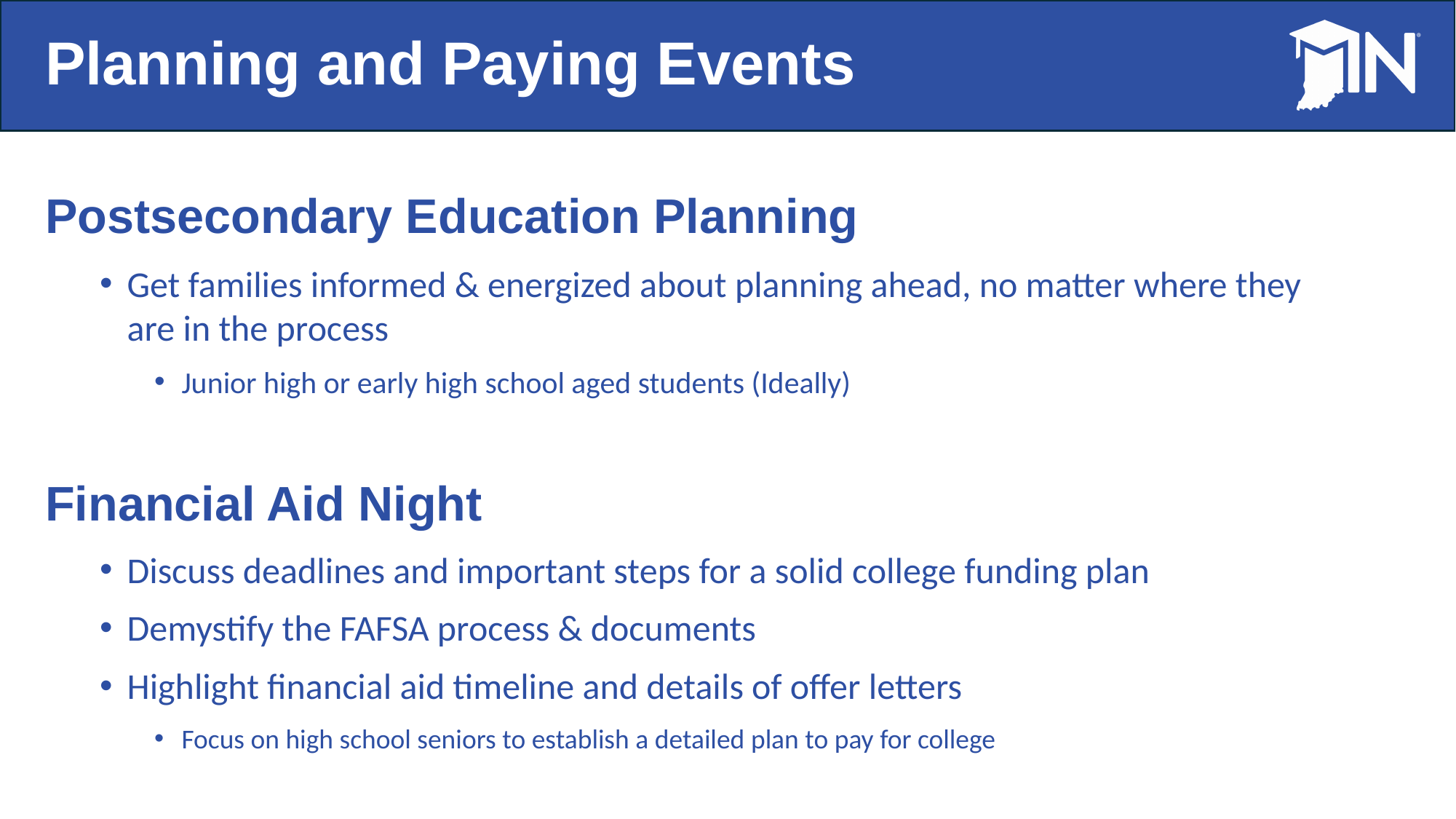

# Planning and Paying Events
Postsecondary Education Planning

Get families informed & energized about planning ahead, no matter where they are in the process

Junior high or early high school aged students (Ideally)
Financial Aid Night

Discuss deadlines and important steps for a solid college funding plan

Demystify the FAFSA process & documents

Highlight financial aid timeline and details of offer letters

Focus on high school seniors to establish a detailed plan to pay for college